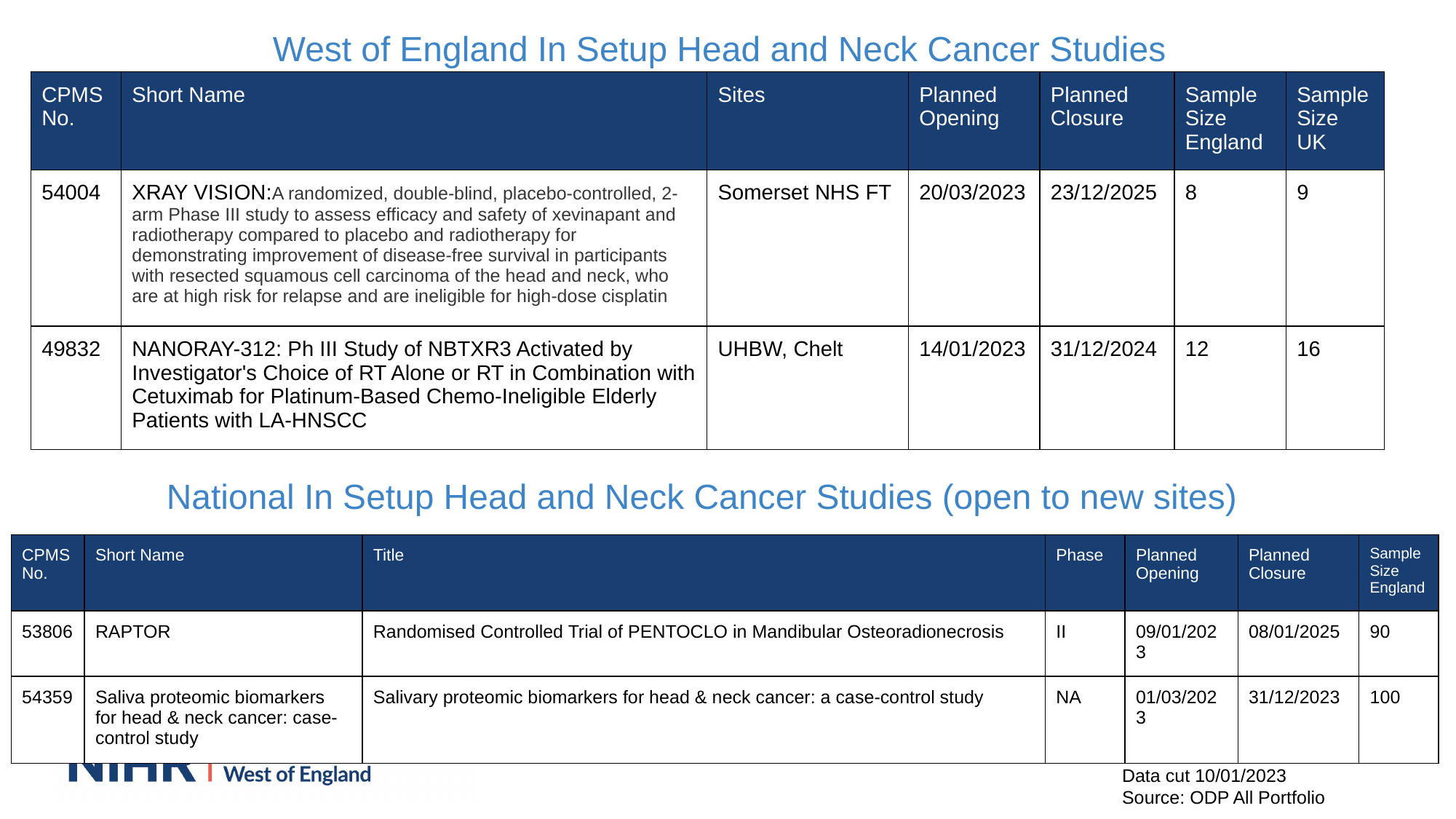

West of England In Setup Head and Neck Cancer Studies
| CPMS No. | Short Name | Sites | Planned Opening | Planned Closure | Sample Size England | Sample Size UK |
| --- | --- | --- | --- | --- | --- | --- |
| 54004 | XRAY VISION:A randomized, double-blind, placebo-controlled, 2-arm Phase III study to assess efficacy and safety of xevinapant and radiotherapy compared to placebo and radiotherapy for demonstrating improvement of disease-free survival in participants with resected squamous cell carcinoma of the head and neck, who are at high risk for relapse and are ineligible for high-dose cisplatin | Somerset NHS FT | 20/03/2023 | 23/12/2025 | 8 | 9 |
| 49832 | NANORAY-312: Ph III Study of NBTXR3 Activated by Investigator's Choice of RT Alone or RT in Combination with Cetuximab for Platinum-Based Chemo-Ineligible Elderly Patients with LA-HNSCC | UHBW, Chelt | 14/01/2023 | 31/12/2024 | 12 | 16 |
National In Setup Head and Neck Cancer Studies (open to new sites)
| CPMS No. | Short Name | Title | Phase | Planned Opening | Planned Closure | Sample Size England |
| --- | --- | --- | --- | --- | --- | --- |
| 53806 | RAPTOR | Randomised Controlled Trial of PENTOCLO in Mandibular Osteoradionecrosis | II | 09/01/2023 | 08/01/2025 | 90 |
| 54359 | Saliva proteomic biomarkers for head & neck cancer: case-control study | Salivary proteomic biomarkers for head & neck cancer: a case-control study | NA | 01/03/2023 | 31/12/2023 | 100 |
Data cut 10/01/2023
Source: ODP All Portfolio